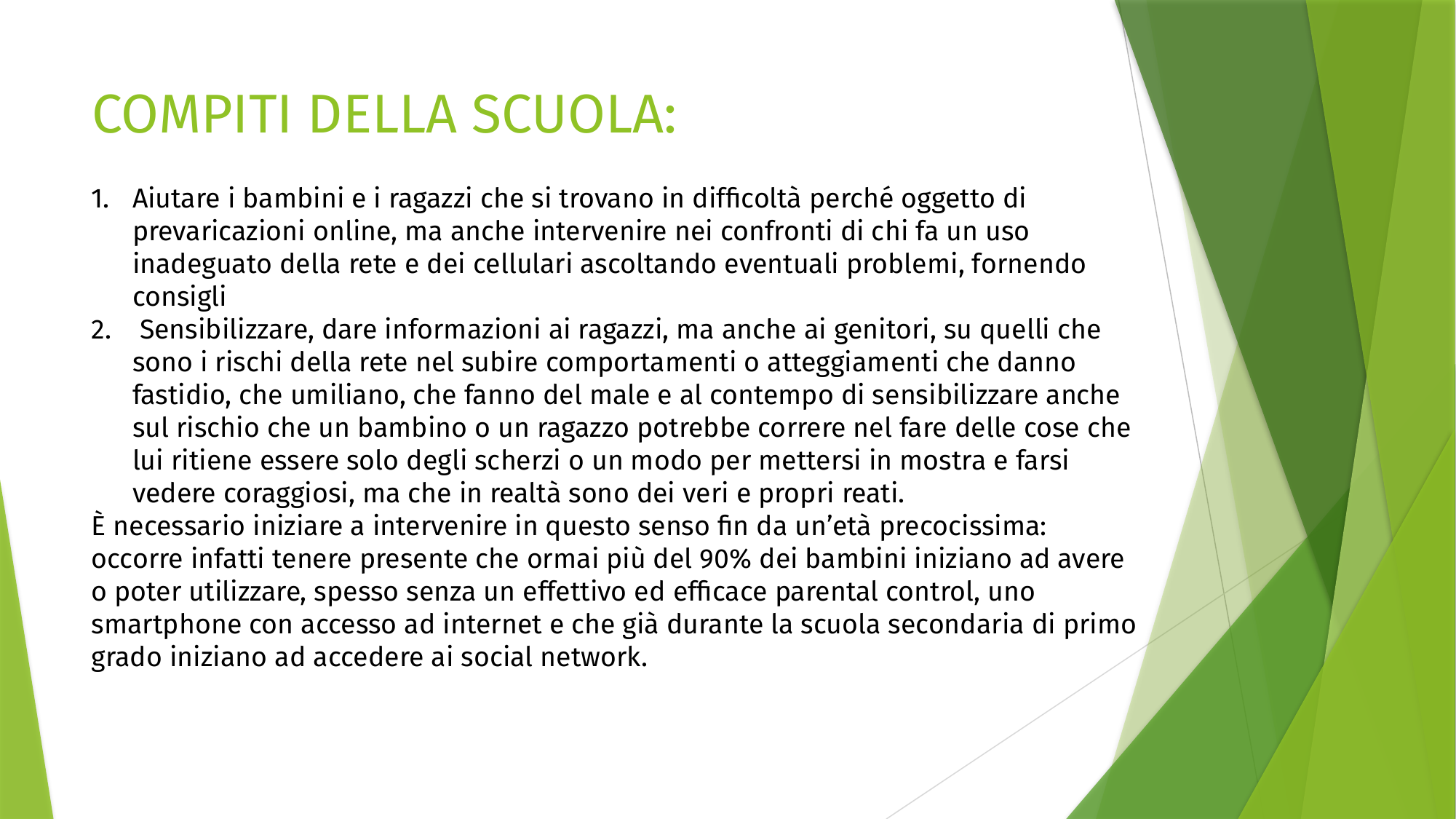

# COMPITI DELLA SCUOLA:
Aiutare i bambini e i ragazzi che si trovano in difficoltà perché oggetto di prevaricazioni online, ma anche intervenire nei confronti di chi fa un uso inadeguato della rete e dei cellulari ascoltando eventuali problemi, fornendo consigli
 Sensibilizzare, dare informazioni ai ragazzi, ma anche ai genitori, su quelli che sono i rischi della rete nel subire comportamenti o atteggiamenti che danno fastidio, che umiliano, che fanno del male e al contempo di sensibilizzare anche sul rischio che un bambino o un ragazzo potrebbe correre nel fare delle cose che lui ritiene essere solo degli scherzi o un modo per mettersi in mostra e farsi vedere coraggiosi, ma che in realtà sono dei veri e propri reati.
È necessario iniziare a intervenire in questo senso fin da un’età precocissima: occorre infatti tenere presente che ormai più del 90% dei bambini iniziano ad avere o poter utilizzare, spesso senza un effettivo ed efficace parental control, uno smartphone con accesso ad internet e che già durante la scuola secondaria di primo grado iniziano ad accedere ai social network.